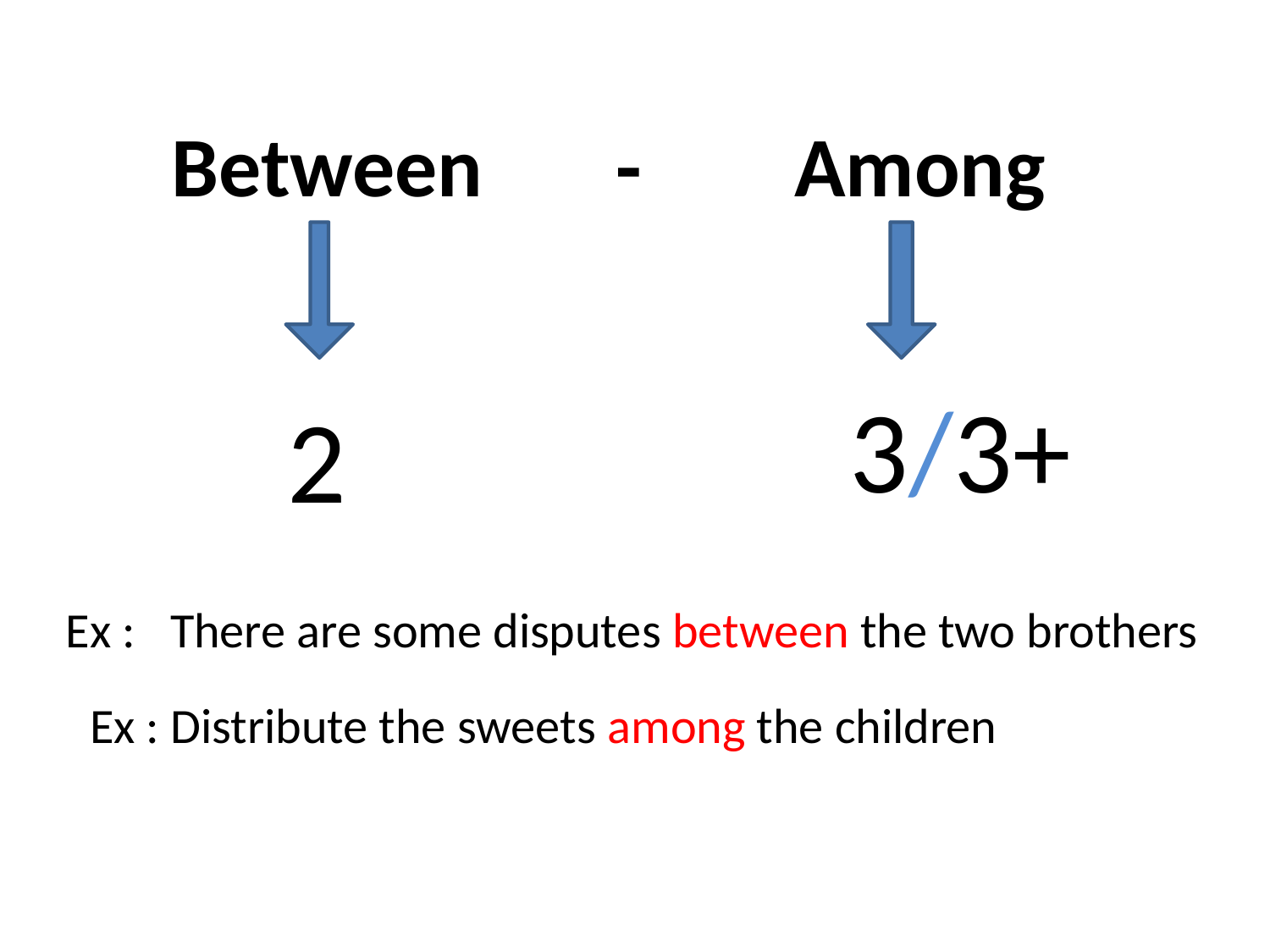

Between       -        Among

3/3+
2
Ex :
There are some disputes between the two brothers
Ex : Distribute the sweets among the children